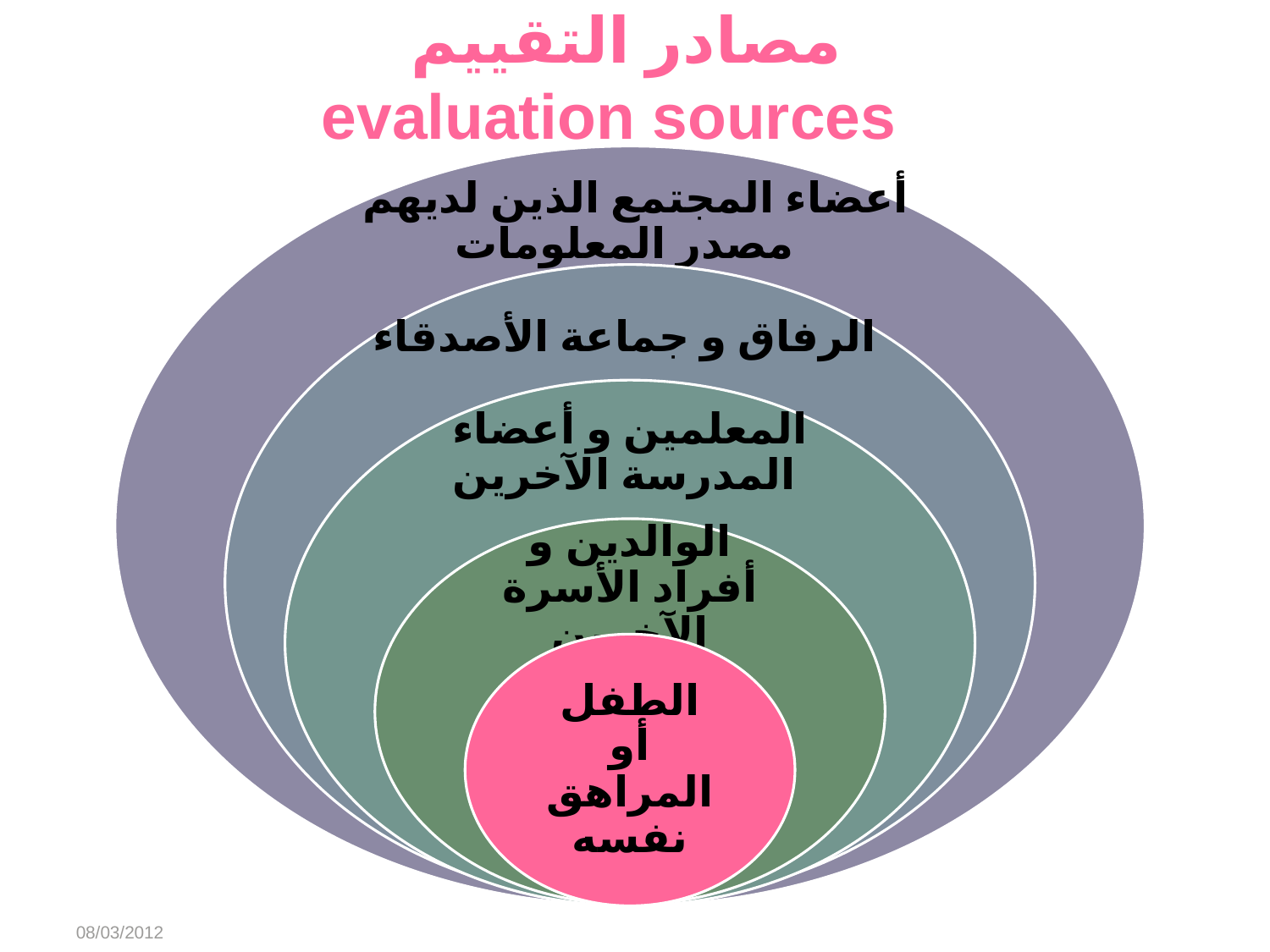

# مصادر التقييم evaluation sources
 أعضاء المجتمع الذين لديهم مصدر المعلومات
الرفاق و جماعة الأصدقاء
المعلمين و أعضاء المدرسة الآخرين
الوالدين و أفراد الأسرة الآخرين
الطفل أو المراهق نفسه
08/03/2012
Abeer Alharbi
6